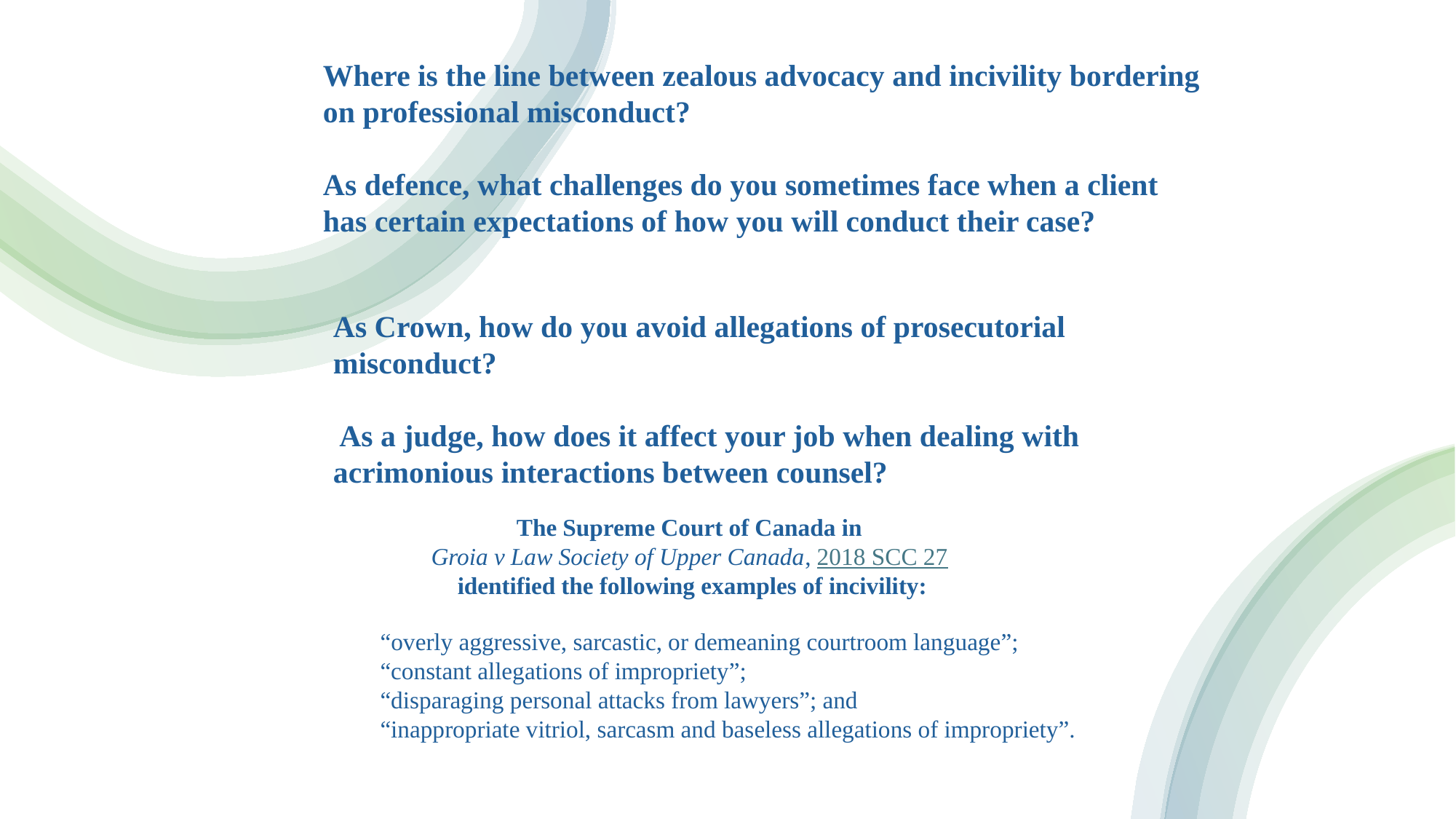

Where is the line between zealous advocacy and incivility bordering on professional misconduct?
As defence, what challenges do you sometimes face when a client has certain expectations of how you will conduct their case?
As Crown, how do you avoid allegations of prosecutorial misconduct?
 As a judge, how does it affect your job when dealing with acrimonious interactions between counsel?

The Supreme Court of Canada in
Groia v Law Society of Upper Canada, 2018 SCC 27
identified the following examples of incivility:
“overly aggressive, sarcastic, or demeaning courtroom language”;
“constant allegations of impropriety”;
“disparaging personal attacks from lawyers”; and
“inappropriate vitriol, sarcasm and baseless allegations of impropriety”.